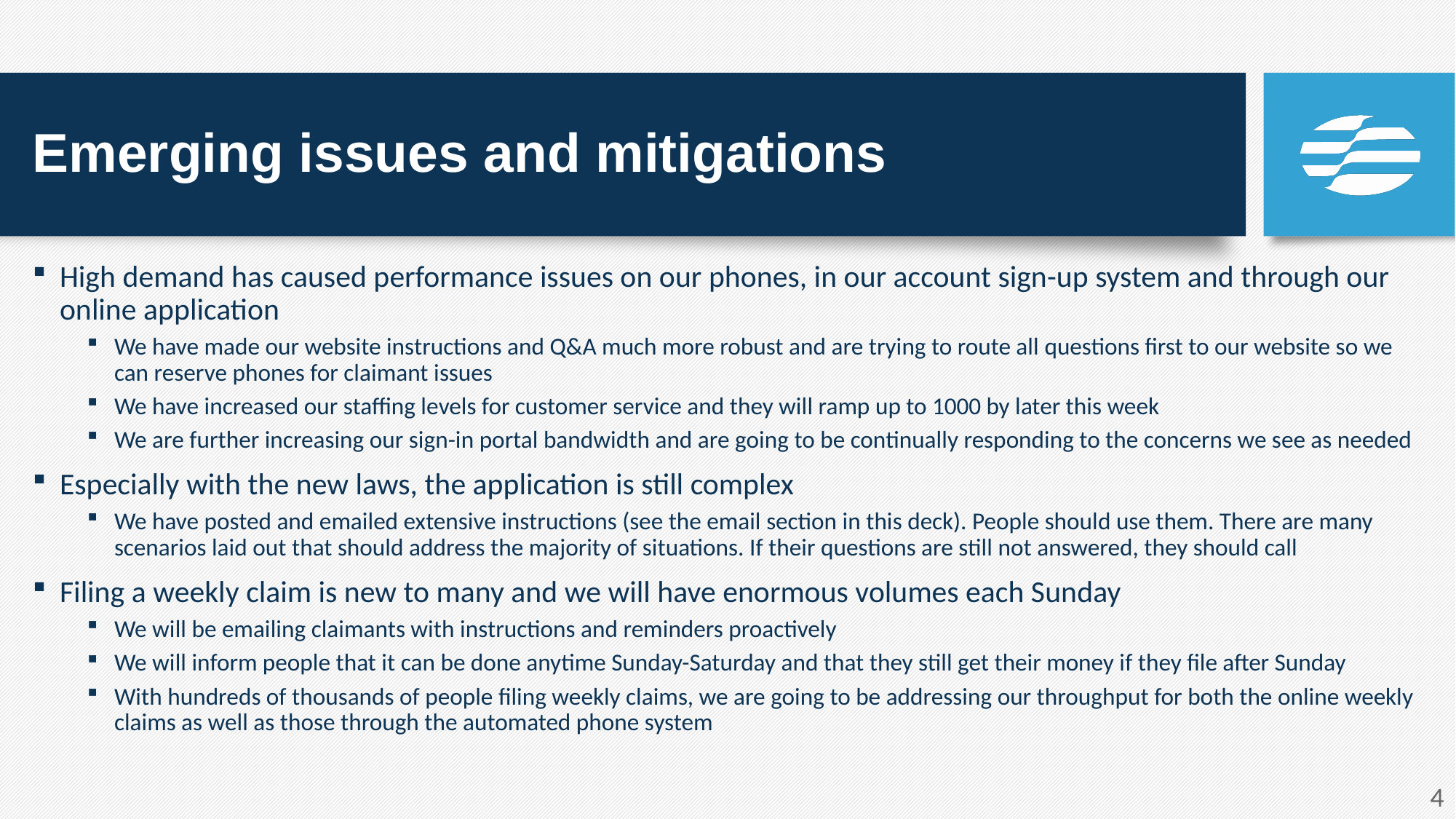

# Emerging issues and mitigations
High demand has caused performance issues on our phones, in our account sign-up system and through our online application
We have made our website instructions and Q&A much more robust and are trying to route all questions first to our website so we can reserve phones for claimant issues
We have increased our staffing levels for customer service and they will ramp up to 1000 by later this week
We are further increasing our sign-in portal bandwidth and are going to be continually responding to the concerns we see as needed
Especially with the new laws, the application is still complex
We have posted and emailed extensive instructions (see the email section in this deck). People should use them. There are many scenarios laid out that should address the majority of situations. If their questions are still not answered, they should call
Filing a weekly claim is new to many and we will have enormous volumes each Sunday
We will be emailing claimants with instructions and reminders proactively
We will inform people that it can be done anytime Sunday-Saturday and that they still get their money if they file after Sunday
With hundreds of thousands of people filing weekly claims, we are going to be addressing our throughput for both the online weekly claims as well as those through the automated phone system

4